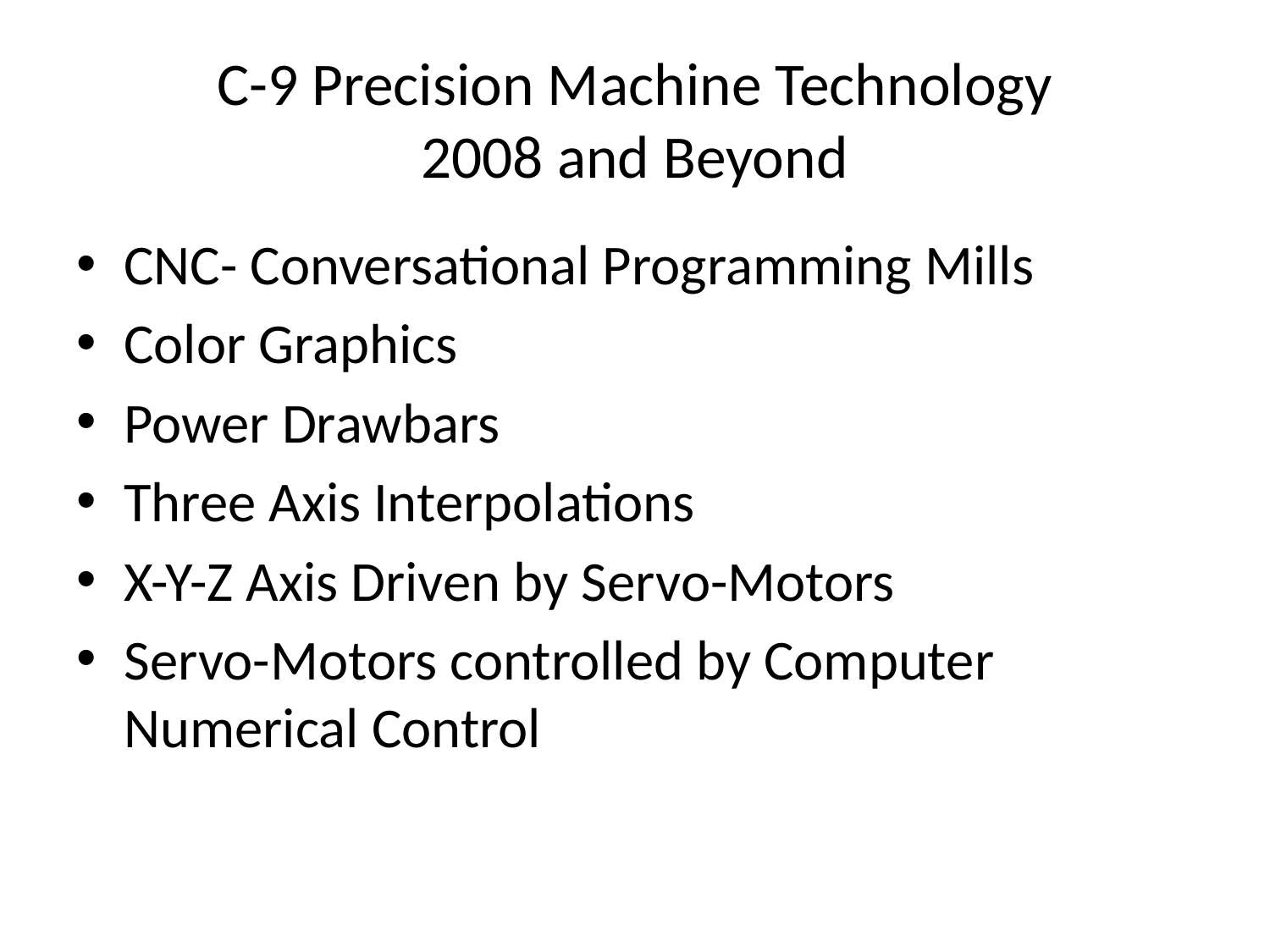

# C-9 Precision Machine Technology 2008 and Beyond
CNC- Conversational Programming Mills
Color Graphics
Power Drawbars
Three Axis Interpolations
X-Y-Z Axis Driven by Servo-Motors
Servo-Motors controlled by Computer Numerical Control